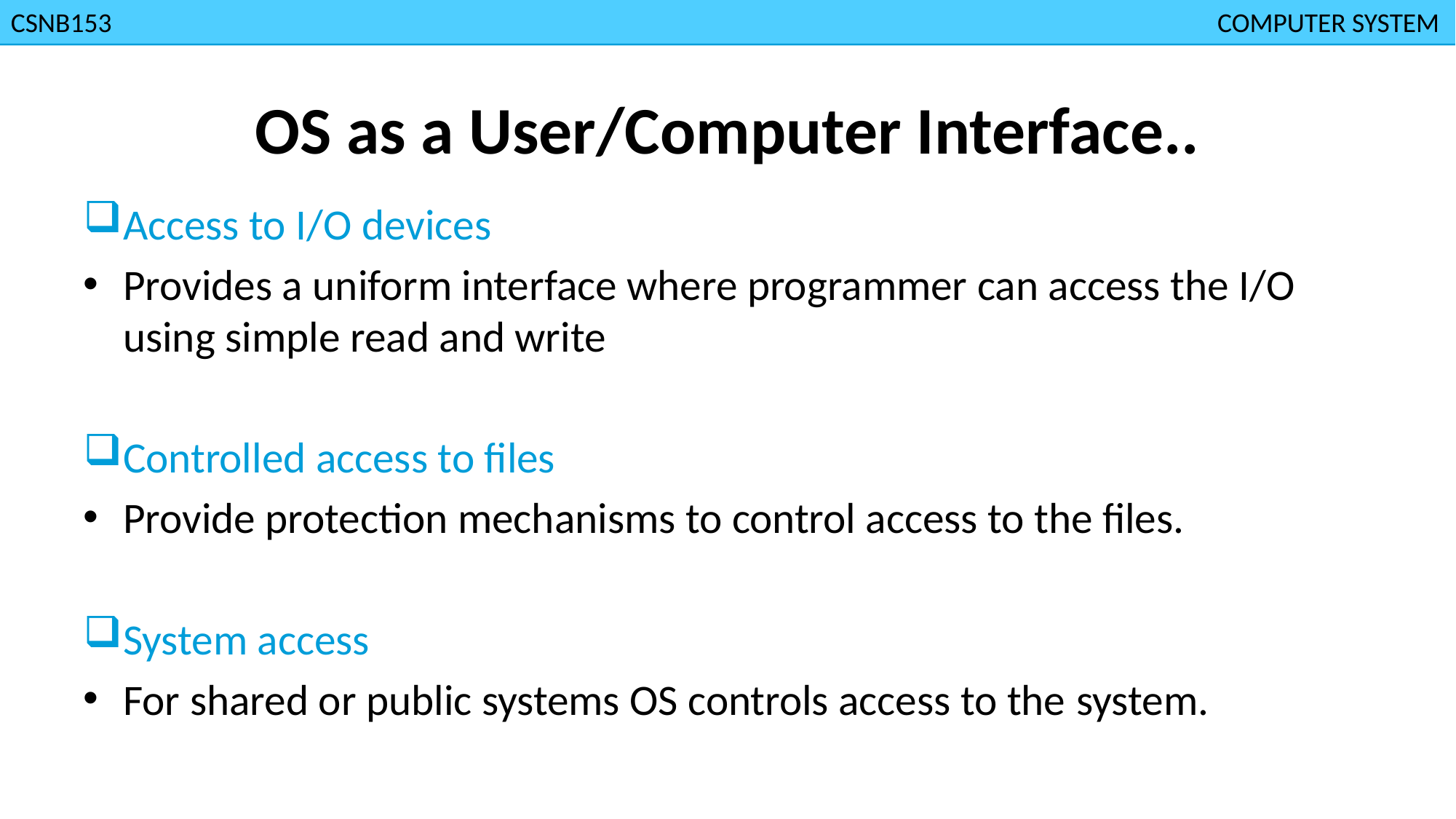

CSNB153							               				 COMPUTER SYSTEM
CGMB143						               				 COMPUTER SYSTEM
# OS as a User/Computer Interface..
Access to I/O devices
Provides a uniform interface where programmer can access the I/O using simple read and write

Controlled access to files
Provide protection mechanisms to control access to the files.

System access
For shared or public systems OS controls access to the system.